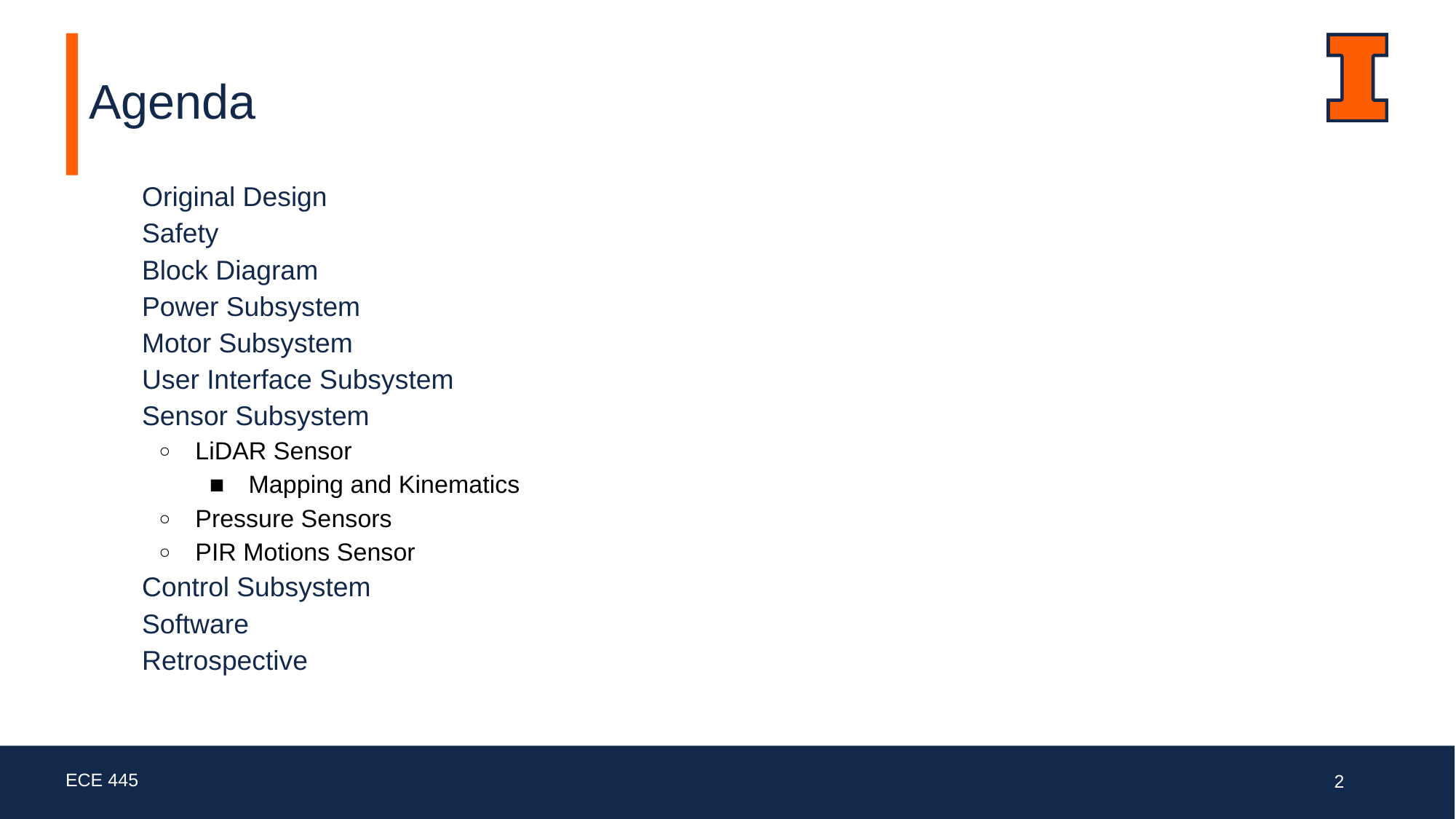

# Agenda
Original Design
Safety
Block Diagram
Power Subsystem
Motor Subsystem
User Interface Subsystem
Sensor Subsystem
LiDAR Sensor
Mapping and Kinematics
Pressure Sensors
PIR Motions Sensor
Control Subsystem
Software
Retrospective

ECE 445
2